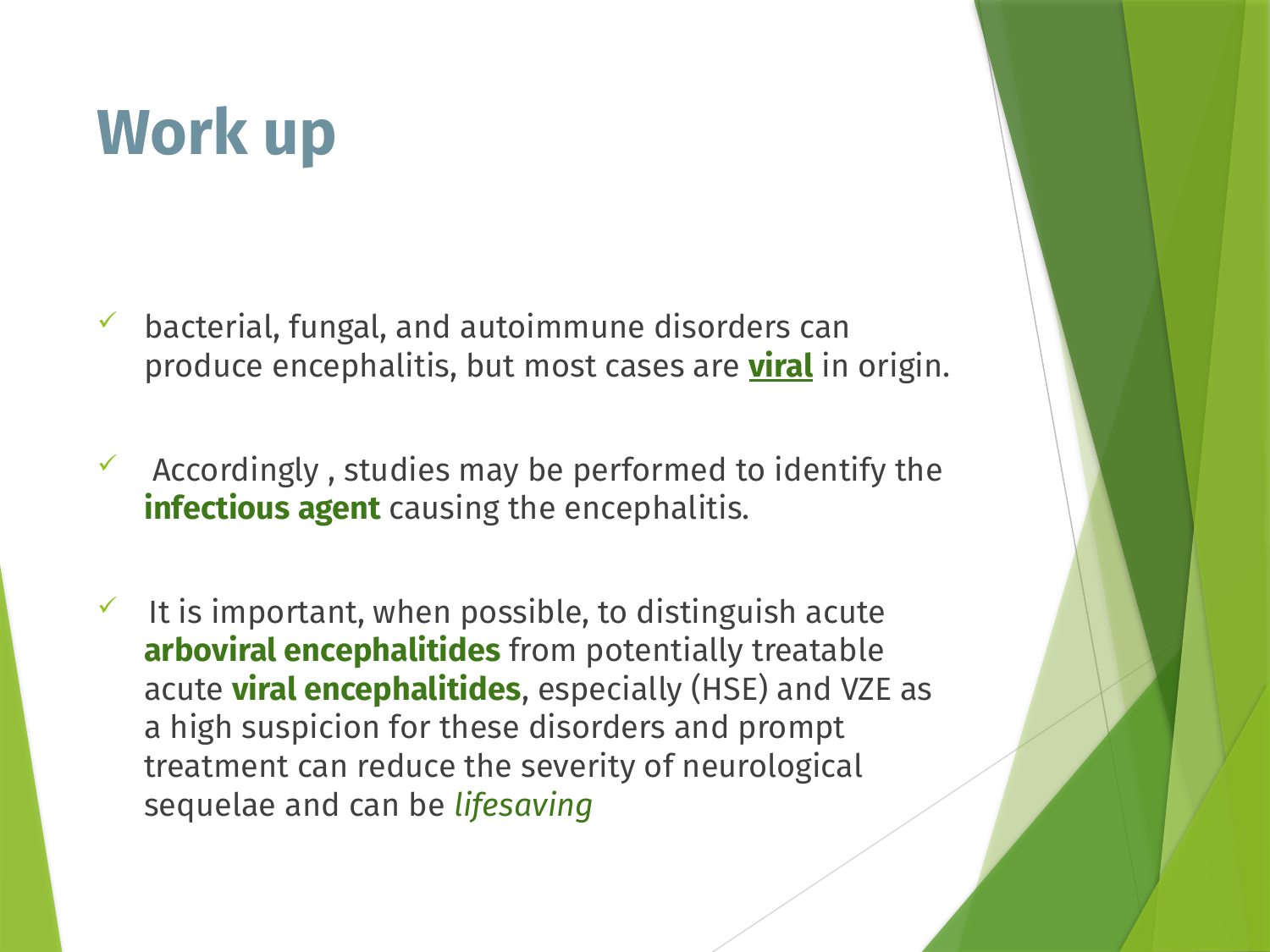

# Work up
bacterial, fungal, and autoimmune disorders can produce encephalitis, but most cases are viral in origin.

 Accordingly , studies may be performed to identify the infectious agent causing the encephalitis.

 It is important, when possible, to distinguish acute arboviral encephalitides from potentially treatable acute viral encephalitides, especially (HSE) and VZE as a high suspicion for these disorders and prompt treatment can reduce the severity of neurological sequelae and can be lifesaving